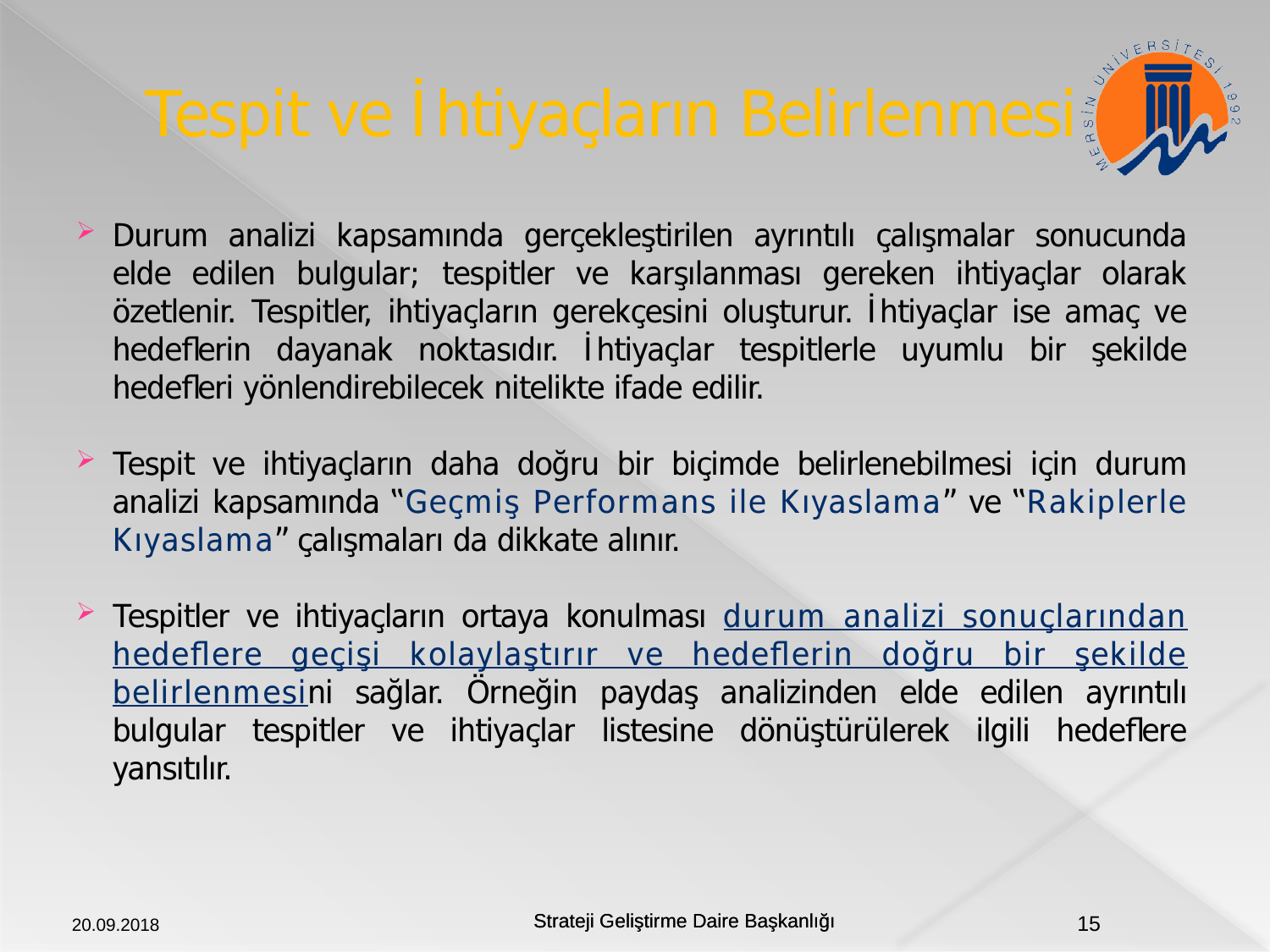

# Tespit ve İhtiyaçların Belirlenmesi
Durum analizi kapsamında gerçekleştirilen ayrıntılı çalışmalar sonucunda elde edilen bulgular; tespitler ve karşılanması gereken ihtiyaçlar olarak özetlenir. Tespitler, ihtiyaçların gerekçesini oluşturur. İhtiyaçlar ise amaç ve hedeflerin dayanak noktasıdır. İhtiyaçlar tespitlerle uyumlu bir şekilde hedefleri yönlendirebilecek nitelikte ifade edilir.

Tespit ve ihtiyaçların daha doğru bir biçimde belirlenebilmesi için durum analizi kapsamında “Geçmiş Performans ile Kıyaslama” ve “Rakiplerle Kıyaslama” çalışmaları da dikkate alınır.

Tespitler ve ihtiyaçların ortaya konulması durum analizi sonuçlarından hedeflere geçişi kolaylaştırır ve hedeflerin doğru bir şekilde belirlenmesini sağlar. Örneğin paydaş analizinden elde edilen ayrıntılı bulgular tespitler ve ihtiyaçlar listesine dönüştürülerek ilgili hedeflere yansıtılır.
20.09.2018
15